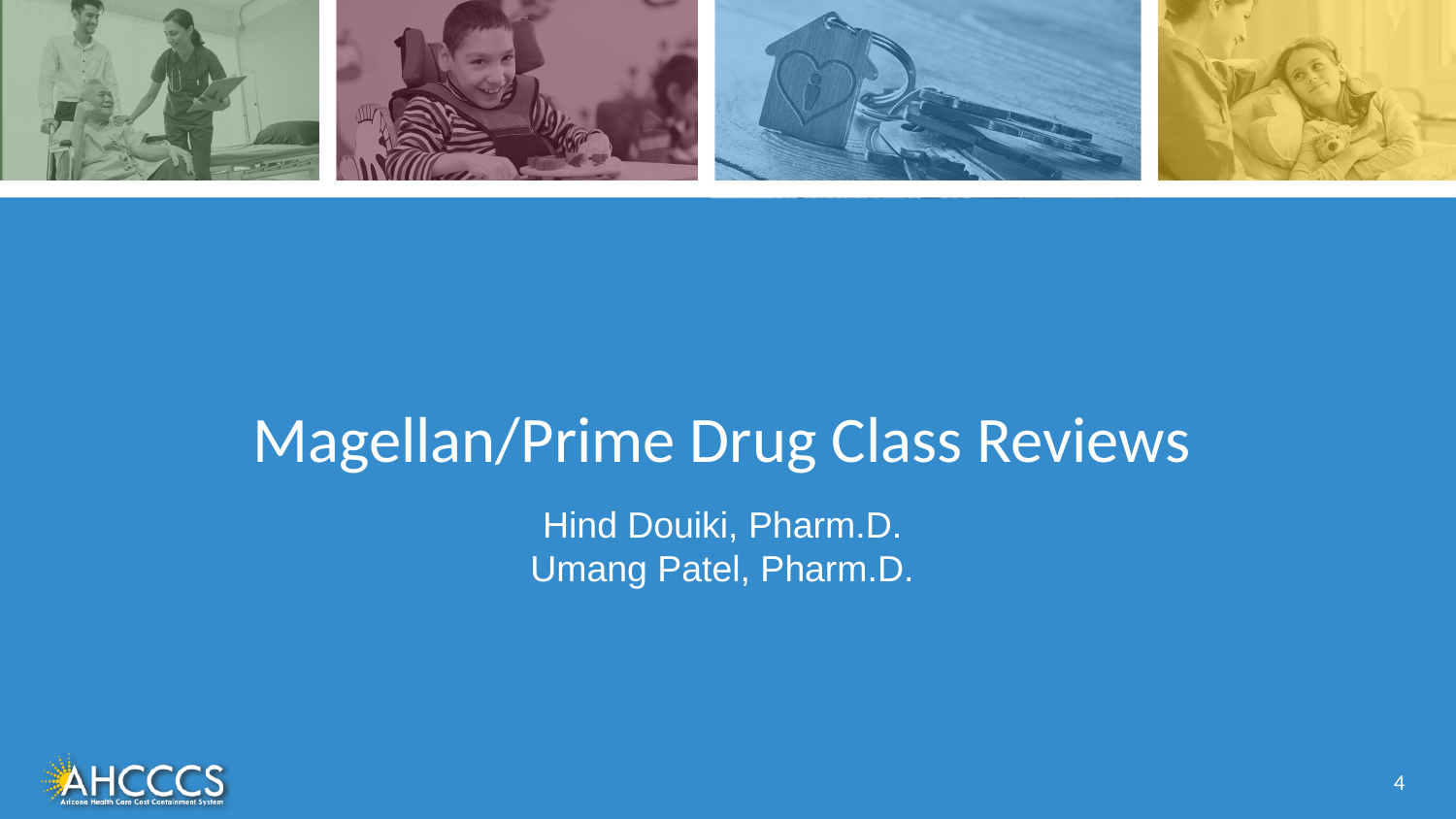

# Magellan/Prime Drug Class Reviews
Hind Douiki, Pharm.D.
Umang Patel, Pharm.D.